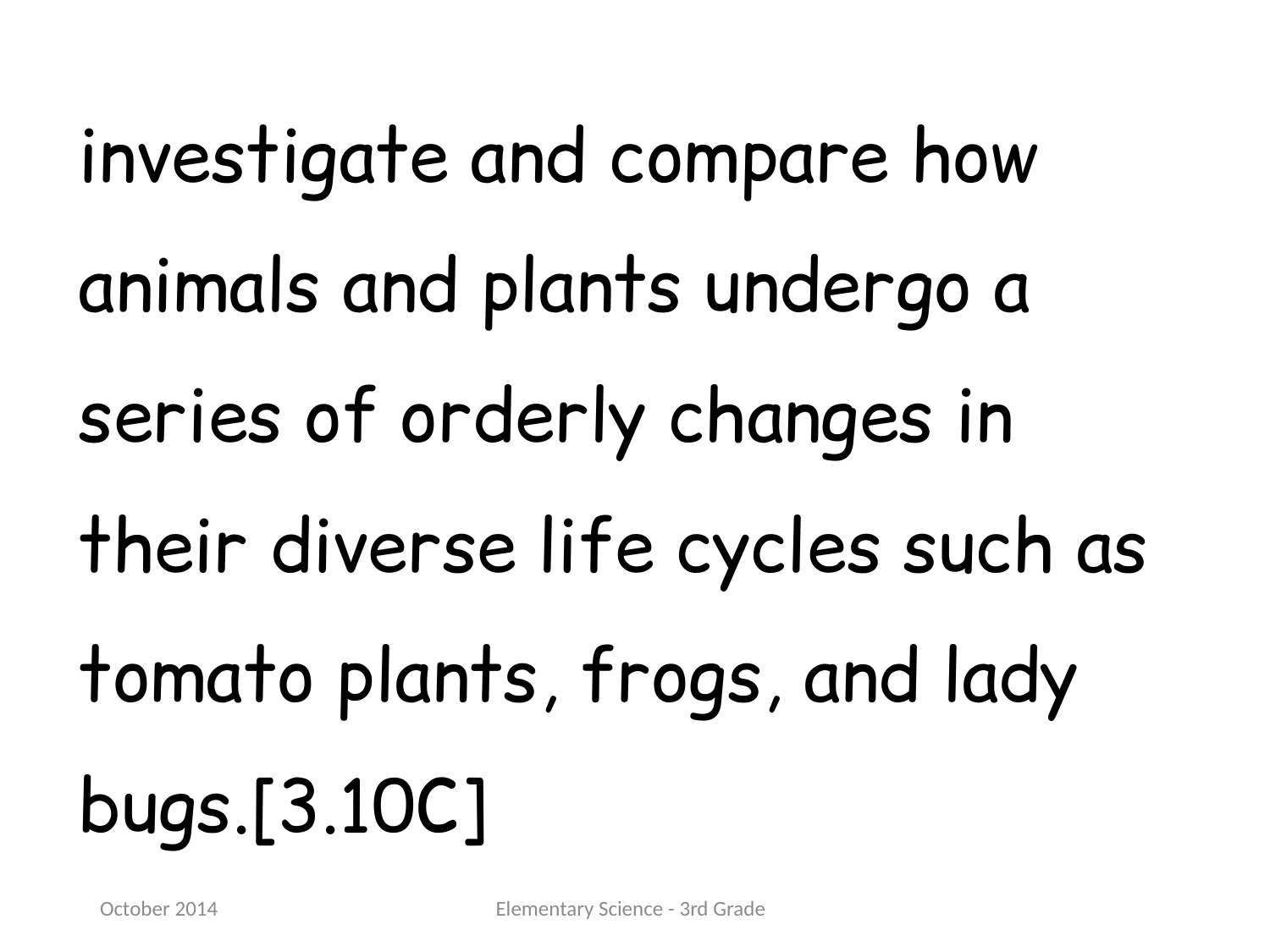

investigate and compare how animals and plants undergo a series of orderly changes in their diverse life cycles such as tomato plants, frogs, and lady bugs.[3.10C]
October 2014
Elementary Science - 3rd Grade